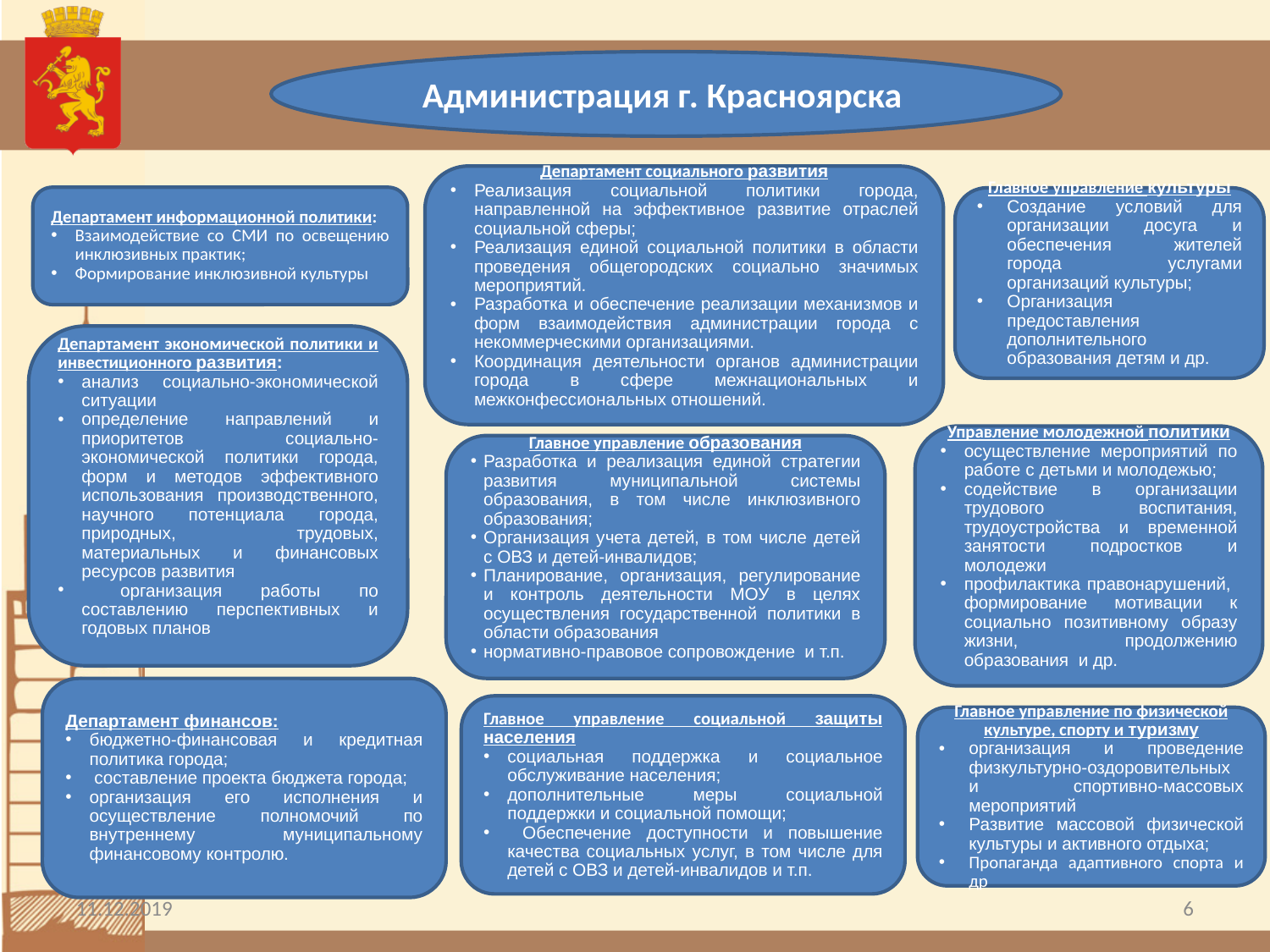

Администрация г. Красноярска
Департамент социального развития
Реализация социальной политики города, направленной на эффективное развитие отраслей социальной сферы;
Реализация единой социальной политики в области проведения общегородских социально значимых мероприятий.
Разработка и обеспечение реализации механизмов и форм взаимодействия администрации города с некоммерческими организациями.
Координация деятельности органов администрации города в сфере межнациональных и межконфессиональных отношений.

Департамент информационной политики:
Взаимодействие со СМИ по освещению инклюзивных практик;
Формирование инклюзивной культуры

Главное управление культуры
Создание условий для организации досуга и обеспечения жителей города услугами организаций культуры;
Организация предоставления дополнительного образования детям и др.

Департамент экономической политики и инвестиционного развития:
анализ социально-экономической ситуации
определение направлений и приоритетов социально-экономической политики города, форм и методов эффективного использования производственного, научного потенциала города, природных, трудовых, материальных и финансовых ресурсов развития
 организация работы по составлению перспективных и годовых планов

Управление молодежной политики
осуществление мероприятий по работе с детьми и молодежью;
содействие в организации трудового воспитания, трудоустройства и временной занятости подростков и молодежи
профилактика правонарушений,  формирование мотивации к социально позитивному образу жизни, продолжению образования  и др.

Главное управление образования
Разработка и реализация единой стратегии развития муниципальной системы образования, в том числе инклюзивного образования;
Организация учета детей, в том числе детей с ОВЗ и детей-инвалидов;
Планирование, организация, регулирование и контроль деятельности МОУ в целях осуществления государственной политики в области образования
нормативно-правовое сопровождение  и т.п.

Департамент финансов:
бюджетно-финансовая и кредитная политика города;
 составление проекта бюджета города;
организация его исполнения и осуществление полномочий по внутреннему муниципальному финансовому контролю.​
Главное управление социальной защиты населения
социальная поддержка и социальное обслуживание населения;
дополнительные меры социальной поддержки и социальной помощи;
 Обеспечение доступности и повышение качества социальных услуг, в том числе для детей с ОВЗ и детей-инвалидов и т.п.
Главное управление по физической культуре, спорту и туризму
организация и проведение физкультурно-оздоровительных и спортивно-массовых мероприятий
Развитие массовой физической культуры и активного отдыха;
Пропаганда адаптивного спорта и др